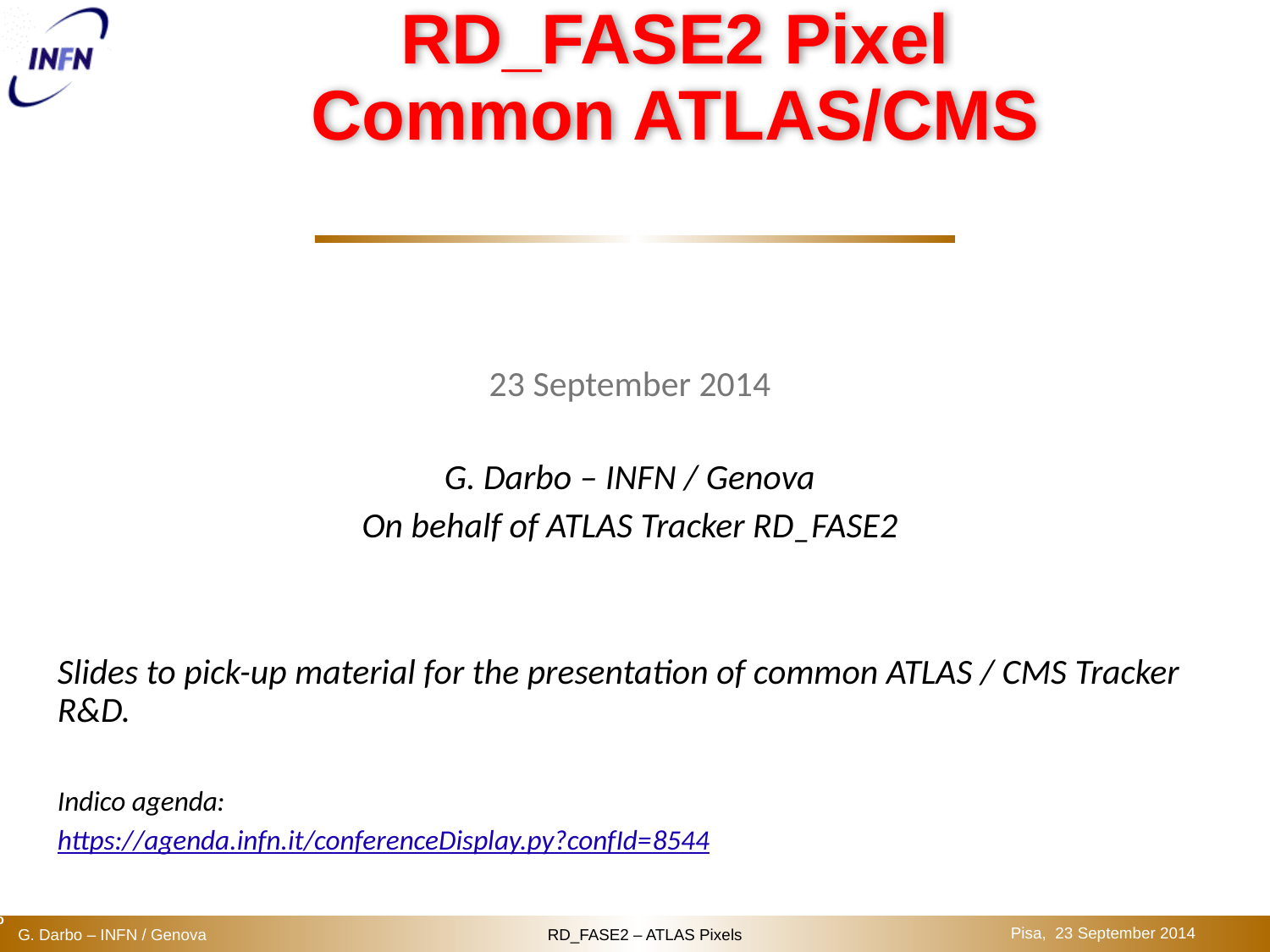

# RD_FASE2 Pixel Common ATLAS/CMS

23 September 2014

G. Darbo – INFN / Genova
On behalf of ATLAS Tracker RD_FASE2

Slides to pick-up material for the presentation of common ATLAS / CMS Tracker R&D.

Indico agenda:
https://agenda.infn.it/conferenceDisplay.py?confId=8544